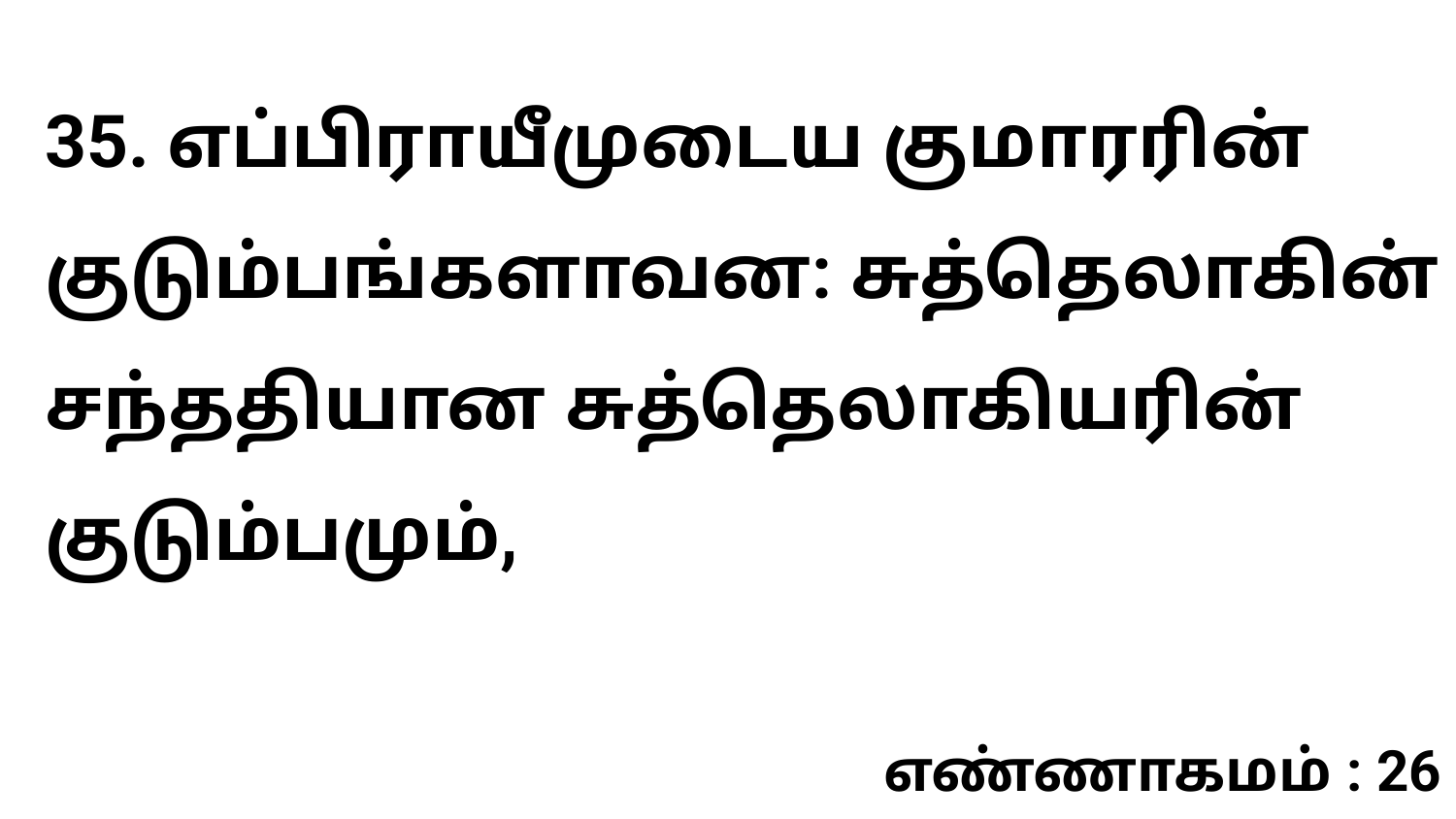

35. எப்பிராயீமுடைய குமாரரின் குடும்பங்களாவன: சுத்தெலாகின் சந்ததியான சுத்தெலாகியரின் குடும்பமும்,
எண்ணாகமம் : 26